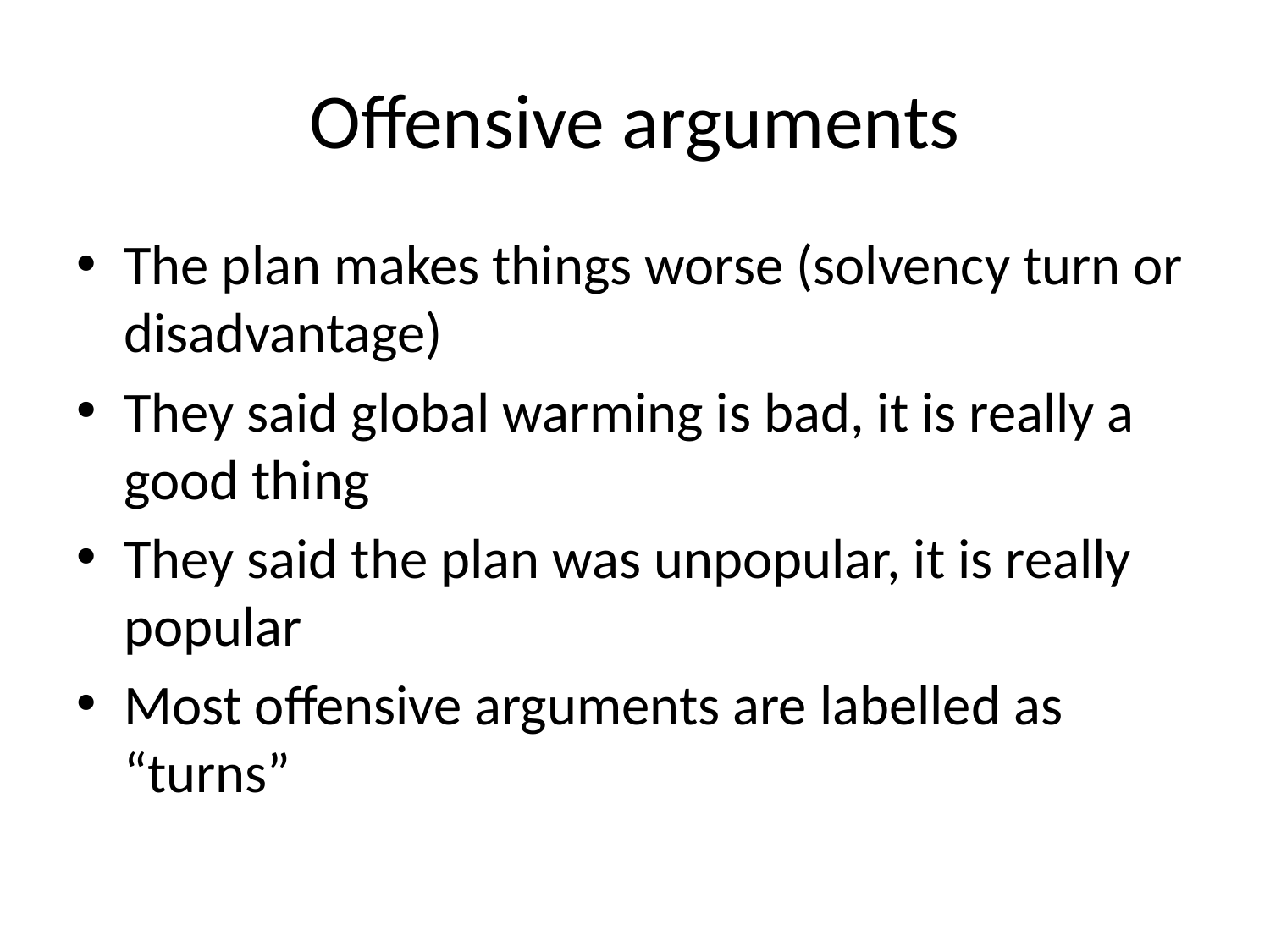

# Offensive arguments
The plan makes things worse (solvency turn or disadvantage)
They said global warming is bad, it is really a good thing
They said the plan was unpopular, it is really popular
Most offensive arguments are labelled as “turns”